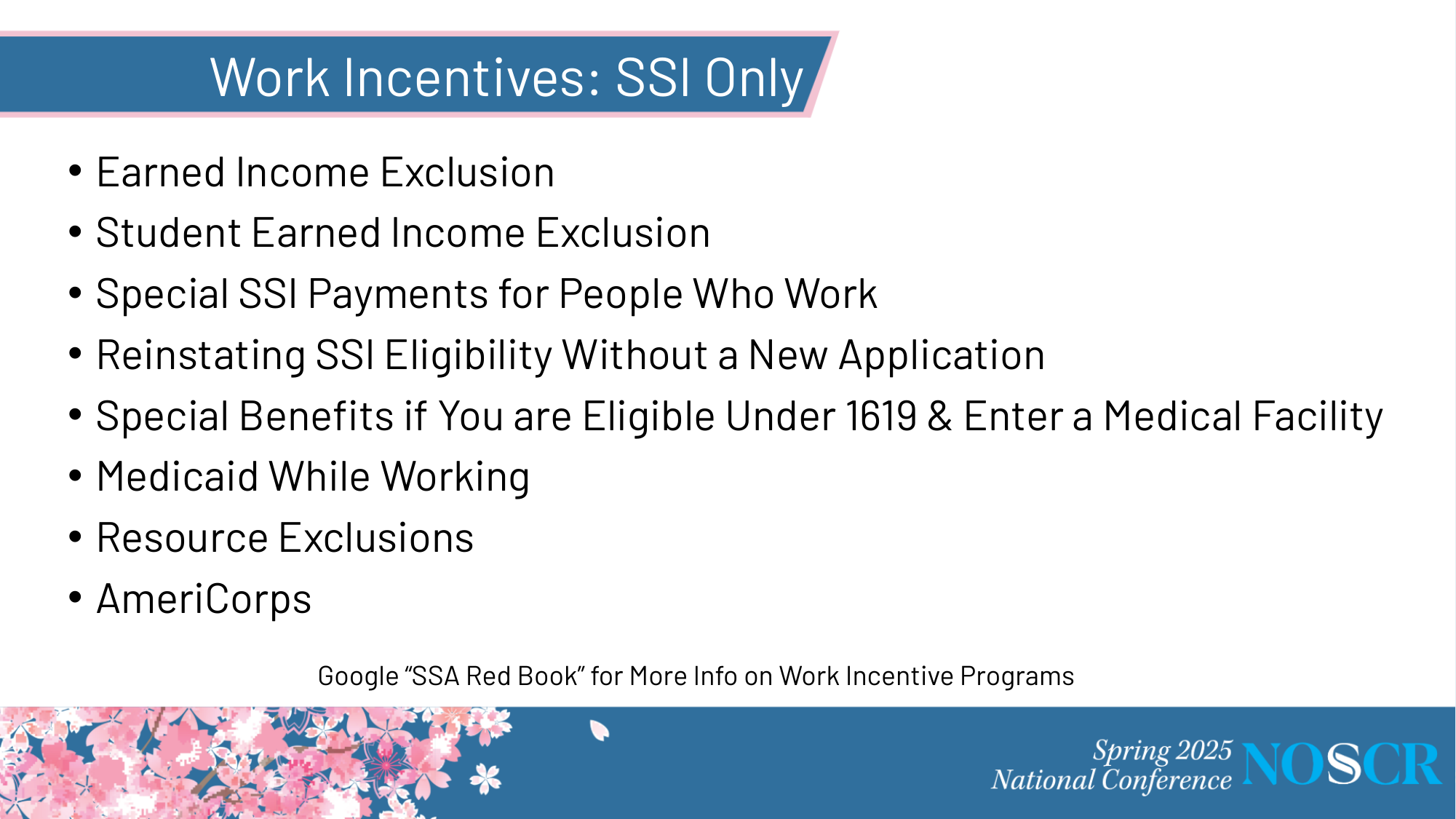

# Work Incentives: SSI Only
Earned Income Exclusion
Student Earned Income Exclusion
Special SSI Payments for People Who Work
Reinstating SSI Eligibility Without a New Application
Special Benefits if You are Eligible Under 1619 & Enter a Medical Facility
Medicaid While Working
Resource Exclusions
AmeriCorps
Google “SSA Red Book” for More Info on Work Incentive Programs